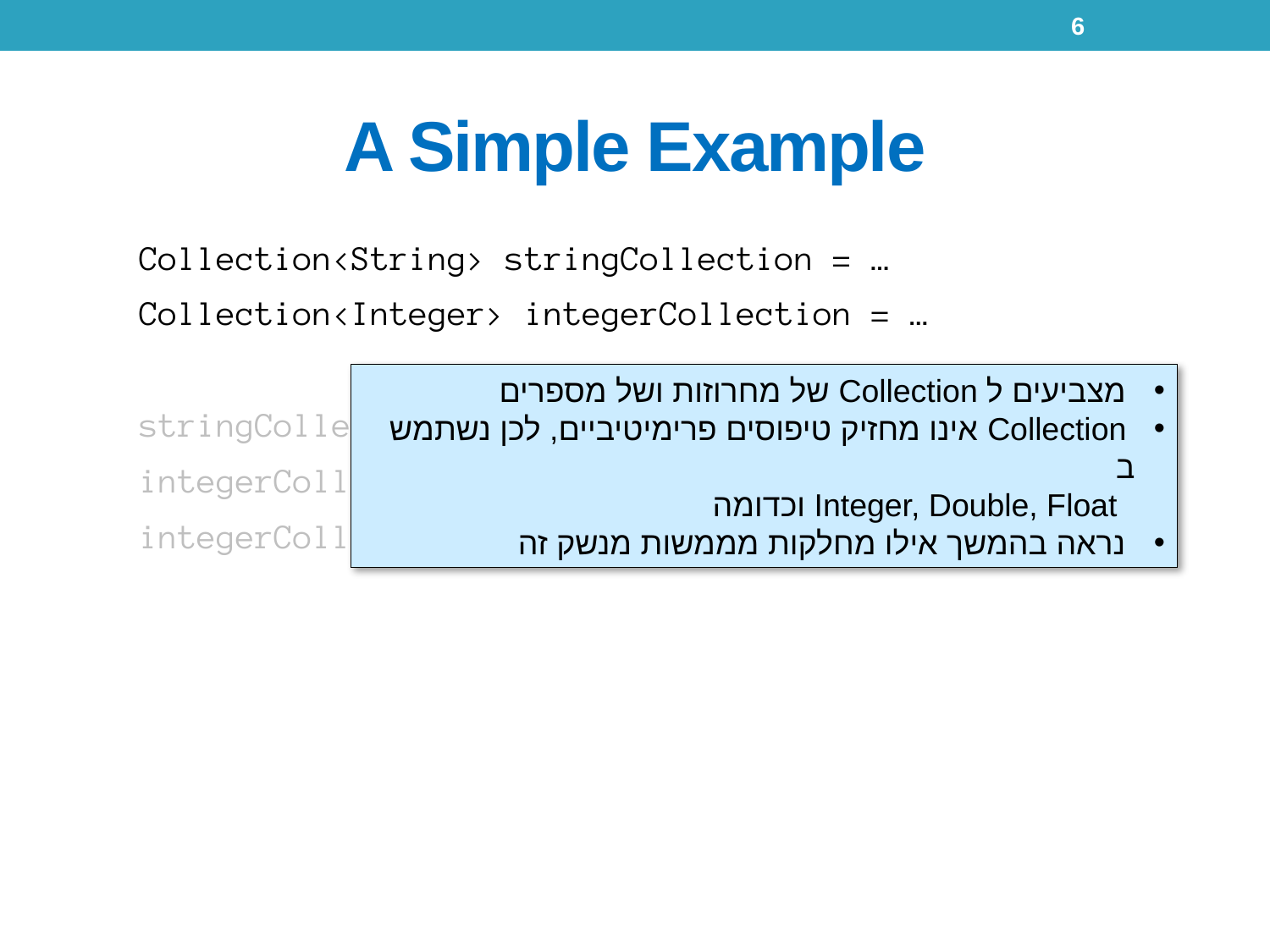

6
# A Simple Example
Collection<String> stringCollection = …
Collection<Integer> integerCollection = …

stringCollection.add("Hello");
integerCollection.add(5);
integerCollection.add(new Integer(6));

 מצביעים ל Collection של מחרוזות ושל מספרים
 Collection אינו מחזיק טיפוסים פרימיטיביים, לכן נשתמש ב
  Integer, Double, Float וכדומה
 נראה בהמשך אילו מחלקות מממשות מנשק זה